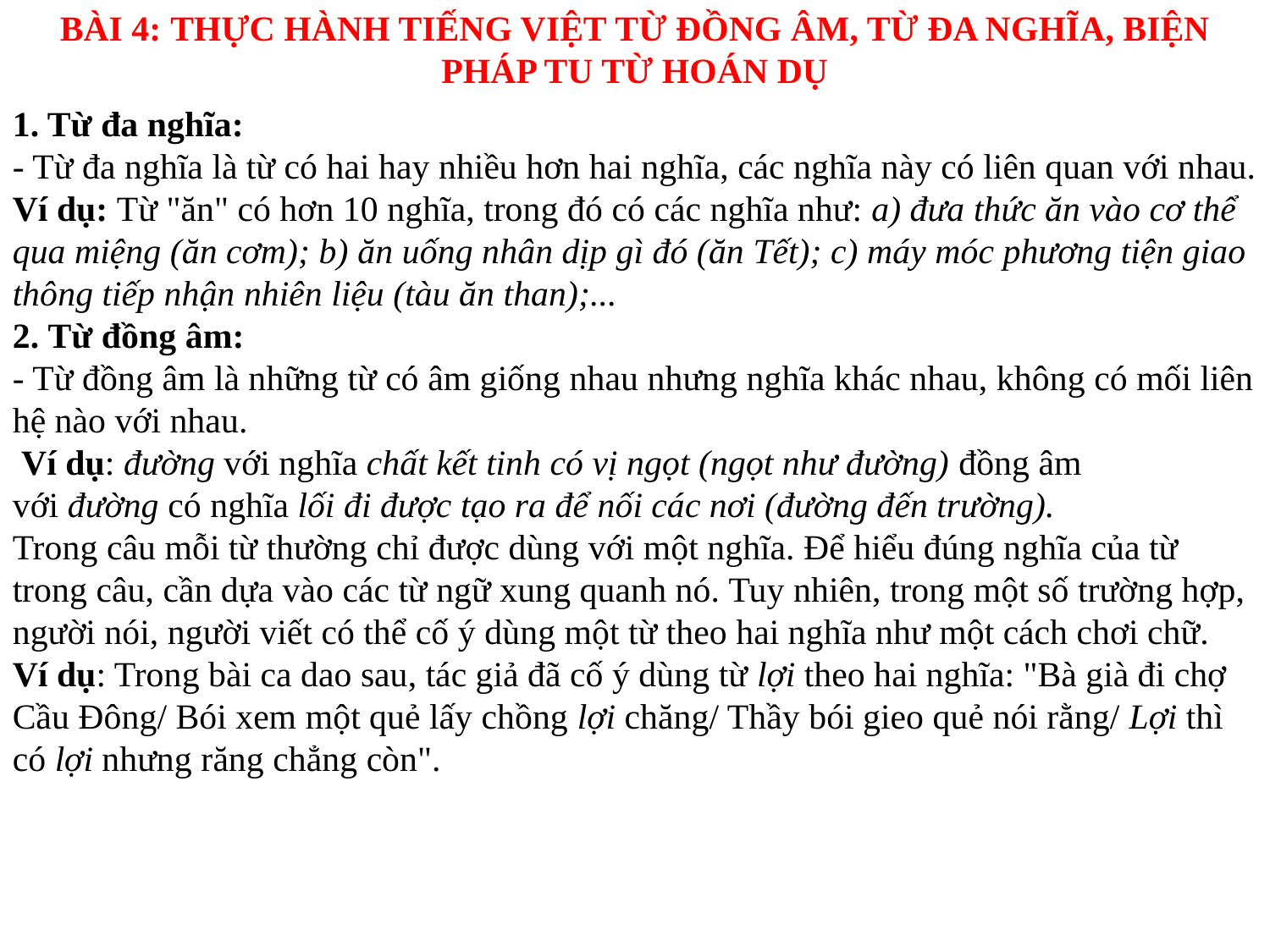

BÀI 4: THỰC HÀNH TIẾNG VIỆT TỪ ĐỒNG ÂM, TỪ ĐA NGHĨA, BIỆN PHÁP TU TỪ HOÁN DỤ

1. Từ đa nghĩa:
- Từ đa nghĩa là từ có hai hay nhiều hơn hai nghĩa, các nghĩa này có liên quan với nhau.
Ví dụ: Từ "ăn" có hơn 10 nghĩa, trong đó có các nghĩa như: a) đưa thức ăn vào cơ thể qua miệng (ăn cơm); b) ăn uống nhân dịp gì đó (ăn Tết); c) máy móc phương tiện giao thông tiếp nhận nhiên liệu (tàu ăn than);...
2. Từ đồng âm:
- Từ đồng âm là những từ có âm giống nhau nhưng nghĩa khác nhau, không có mối liên hệ nào với nhau.
 Ví dụ: đường với nghĩa chất kết tinh có vị ngọt (ngọt như đường) đồng âm với đường có nghĩa lối đi được tạo ra để nối các nơi (đường đến trường).
Trong câu mỗi từ thường chỉ được dùng với một nghĩa. Để hiểu đúng nghĩa của từ trong câu, cần dựa vào các từ ngữ xung quanh nó. Tuy nhiên, trong một số trường hợp, người nói, người viết có thể cố ý dùng một từ theo hai nghĩa như một cách chơi chữ.
Ví dụ: Trong bài ca dao sau, tác giả đã cố ý dùng từ lợi theo hai nghĩa: "Bà già đi chợ Cầu Đông/ Bói xem một quẻ lấy chồng lợi chăng/ Thầy bói gieo quẻ nói rằng/ Lợi thì có lợi nhưng răng chẳng còn".